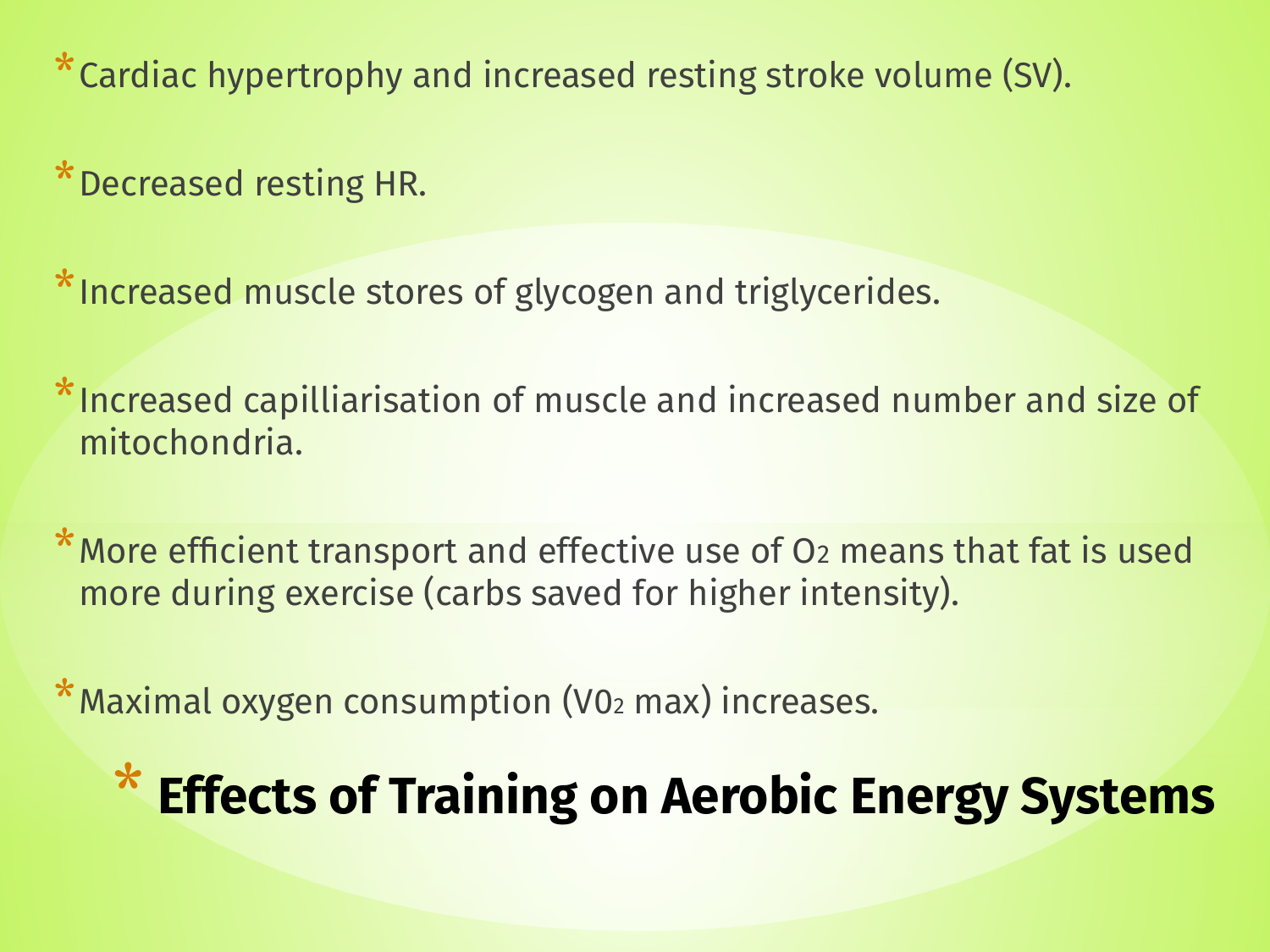

Cardiac hypertrophy and increased resting stroke volume (SV).

Decreased resting HR.

Increased muscle stores of glycogen and triglycerides.

Increased capilliarisation of muscle and increased number and size of mitochondria.

More efficient transport and effective use of O2 means that fat is used more during exercise (carbs saved for higher intensity).

Maximal oxygen consumption (V02 max) increases.

# Effects of Training on Aerobic Energy Systems